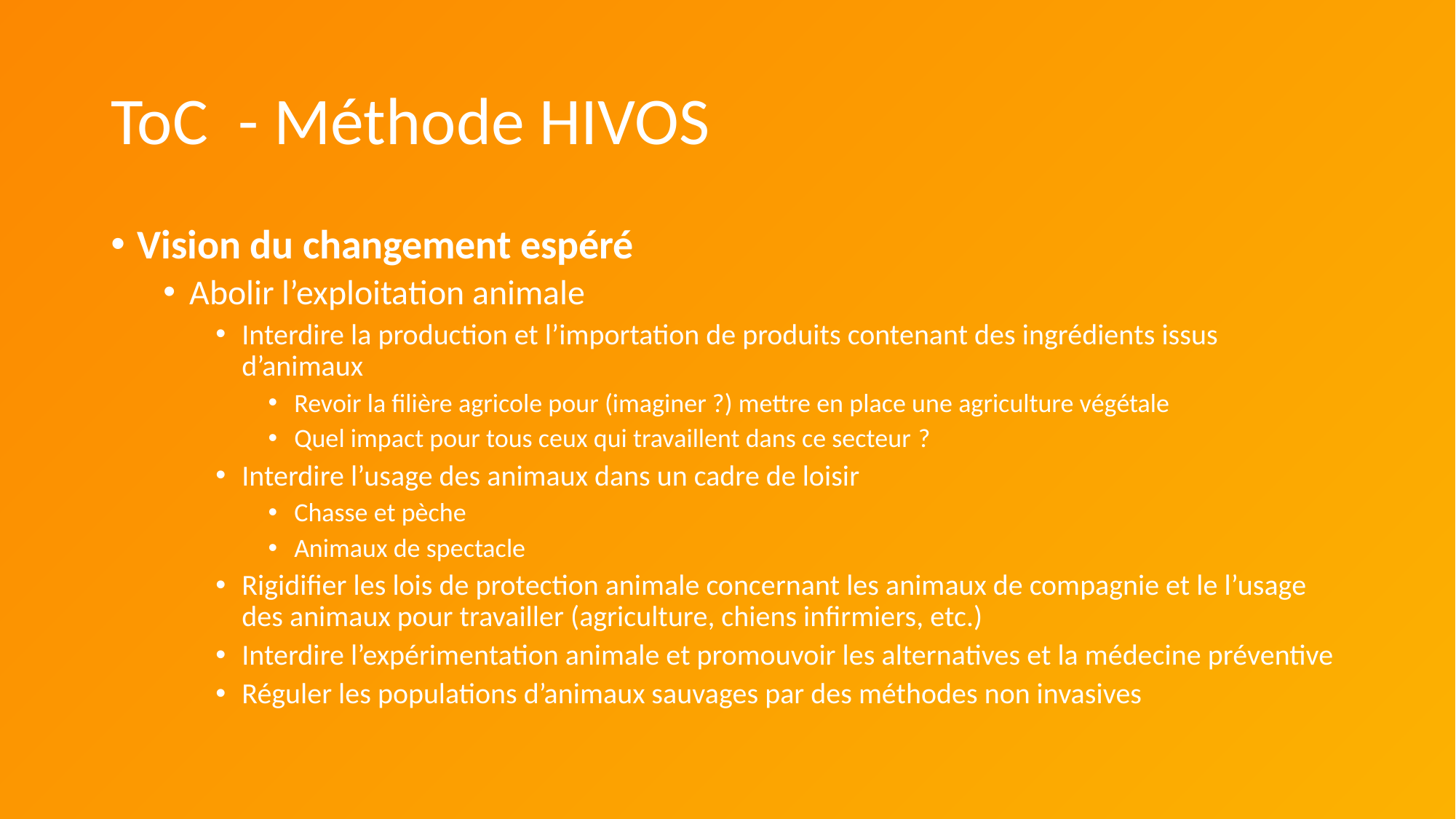

# ToC  - Méthode HIVOS
Vision du changement espéré
Abolir l’exploitation animale
Interdire la production et l’importation de produits contenant des ingrédients issus d’animaux
Revoir la filière agricole pour (imaginer ?) mettre en place une agriculture végétale
Quel impact pour tous ceux qui travaillent dans ce secteur ?
Interdire l’usage des animaux dans un cadre de loisir
Chasse et pèche
Animaux de spectacle
Rigidifier les lois de protection animale concernant les animaux de compagnie et le l’usage des animaux pour travailler (agriculture, chiens infirmiers, etc.)
Interdire l’expérimentation animale et promouvoir les alternatives et la médecine préventive
Réguler les populations d’animaux sauvages par des méthodes non invasives